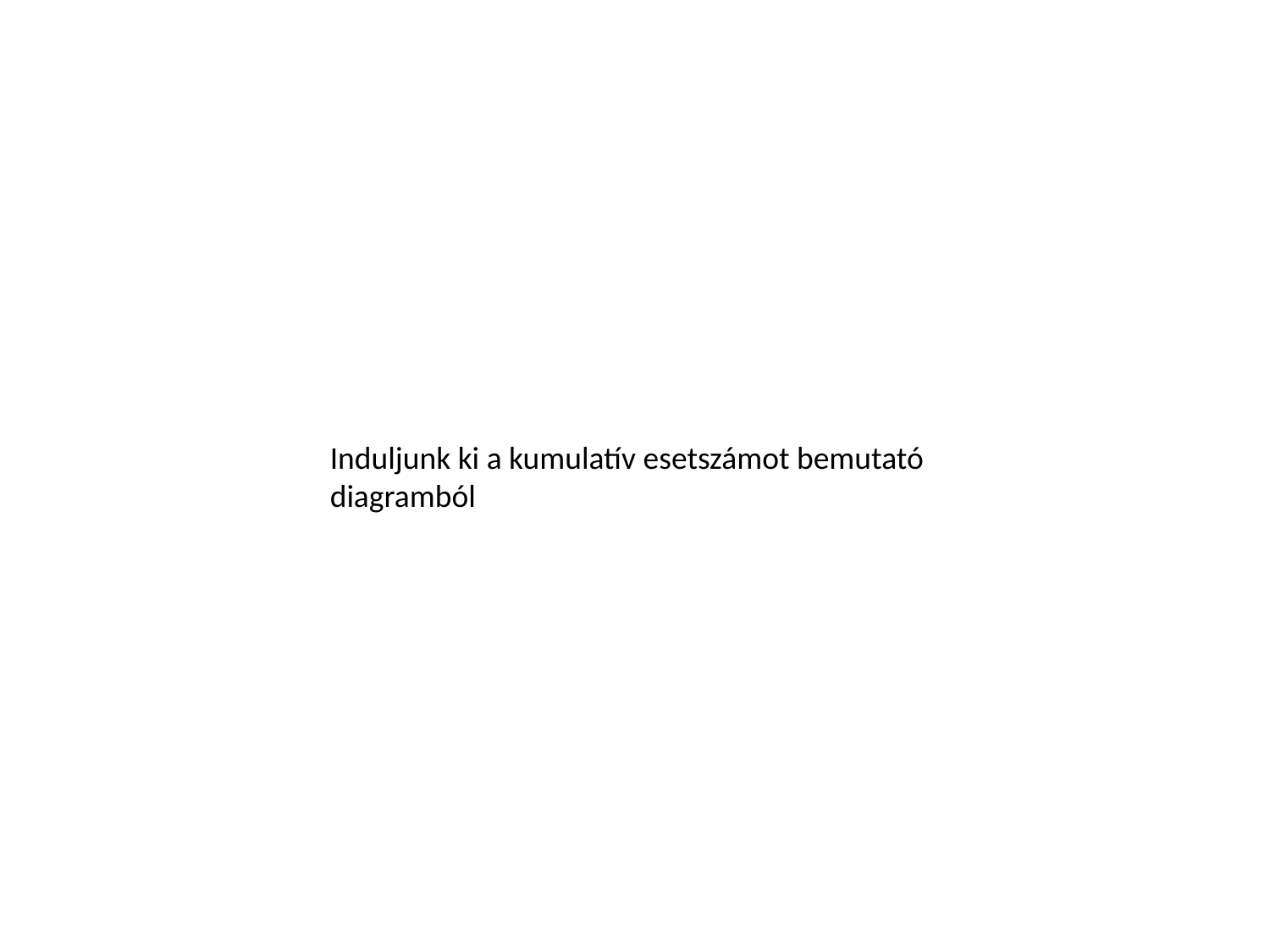

Induljunk ki a kumulatív esetszámot bemutató diagramból